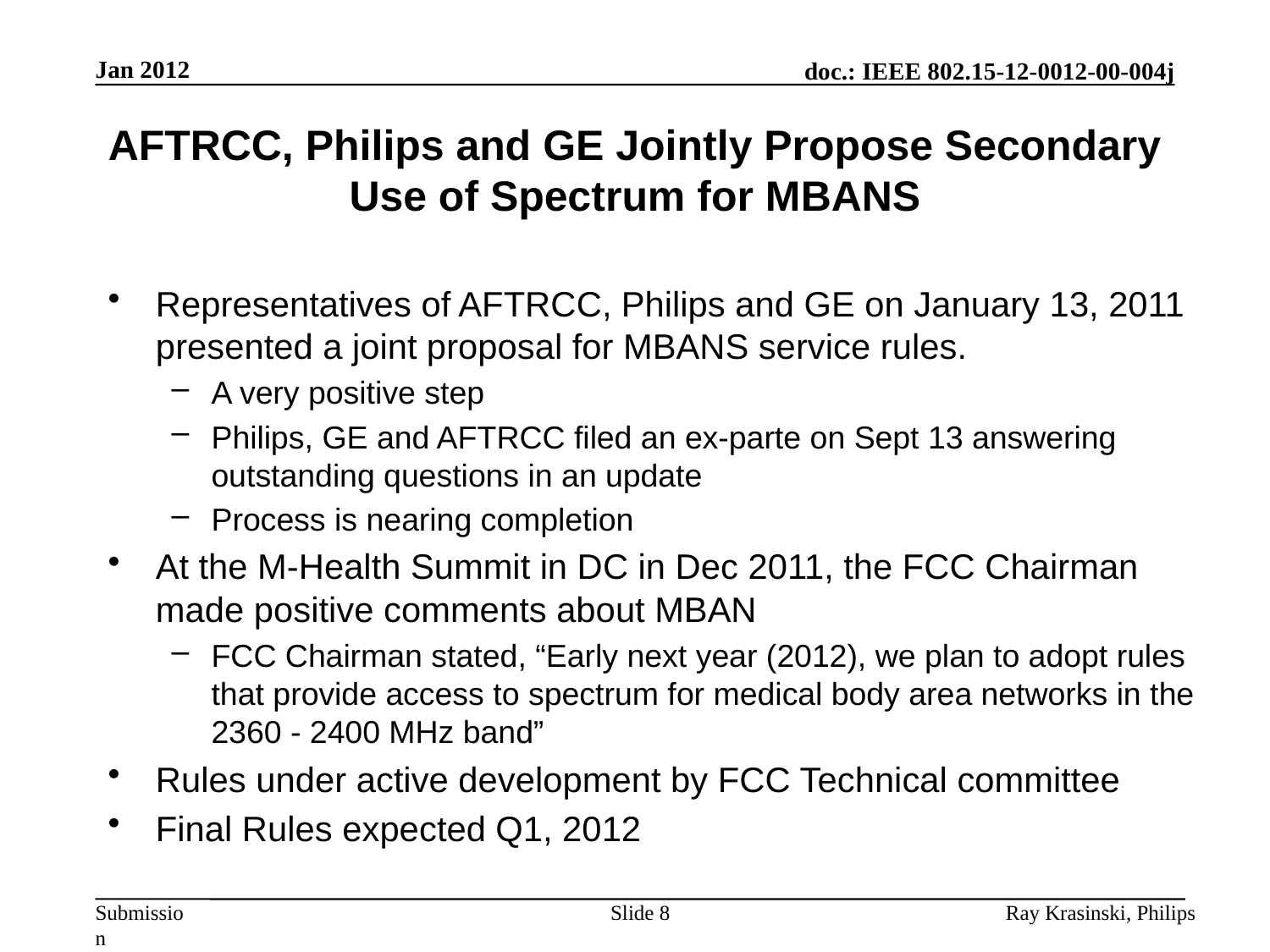

Jan 2012
# AFTRCC, Philips and GE Jointly Propose Secondary Use of Spectrum for MBANS
Representatives of AFTRCC, Philips and GE on January 13, 2011 presented a joint proposal for MBANS service rules.
A very positive step
Philips, GE and AFTRCC filed an ex-parte on Sept 13 answering outstanding questions in an update
Process is nearing completion
At the M-Health Summit in DC in Dec 2011, the FCC Chairman made positive comments about MBAN
FCC Chairman stated, “Early next year (2012), we plan to adopt rules that provide access to spectrum for medical body area networks in the 2360 - 2400 MHz band”
Rules under active development by FCC Technical committee
Final Rules expected Q1, 2012
Slide 8
Ray Krasinski, Philips